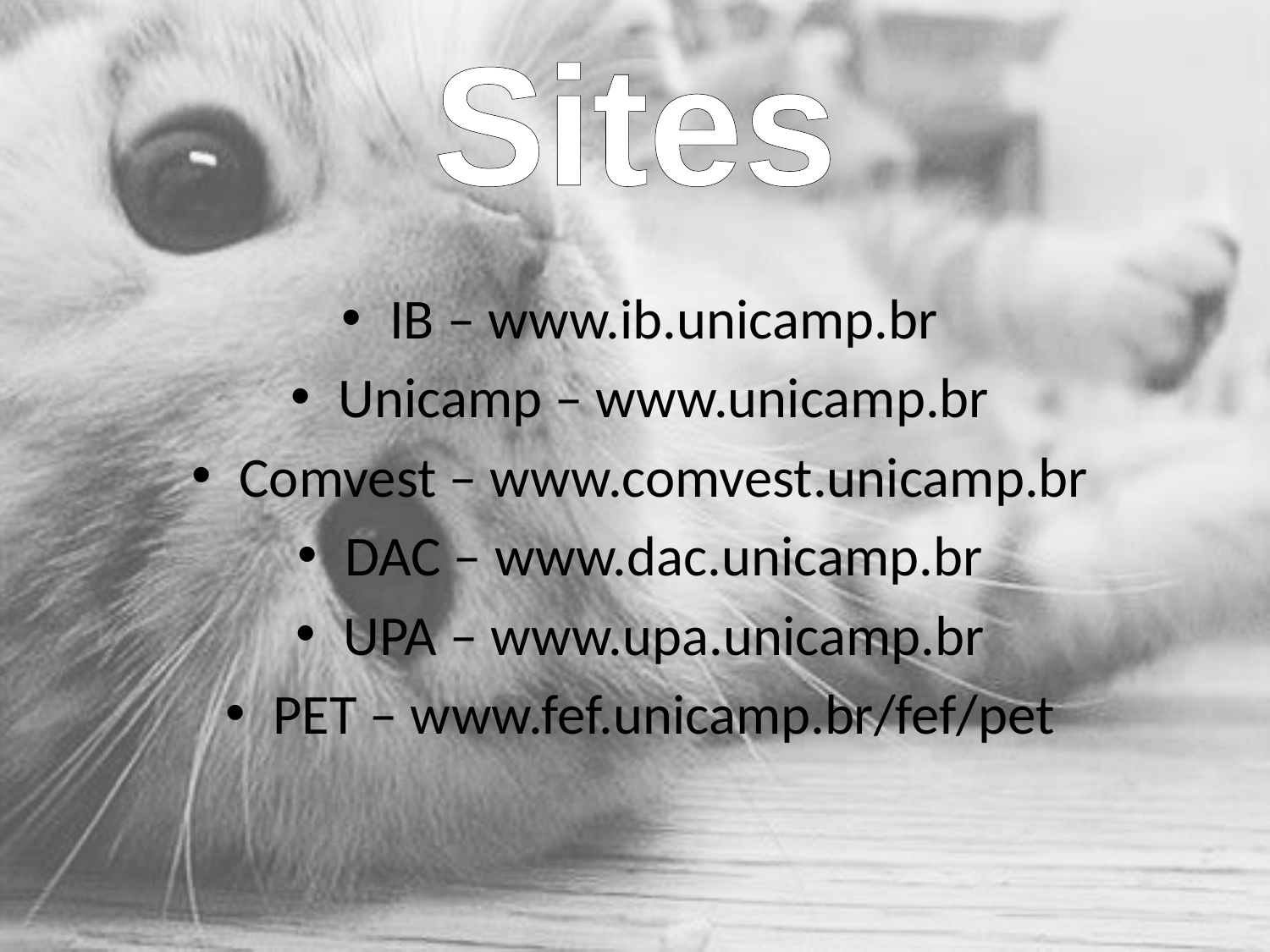

# Sites
IB – www.ib.unicamp.br
Unicamp – www.unicamp.br
Comvest – www.comvest.unicamp.br
DAC – www.dac.unicamp.br
UPA – www.upa.unicamp.br
PET – www.fef.unicamp.br/fef/pet